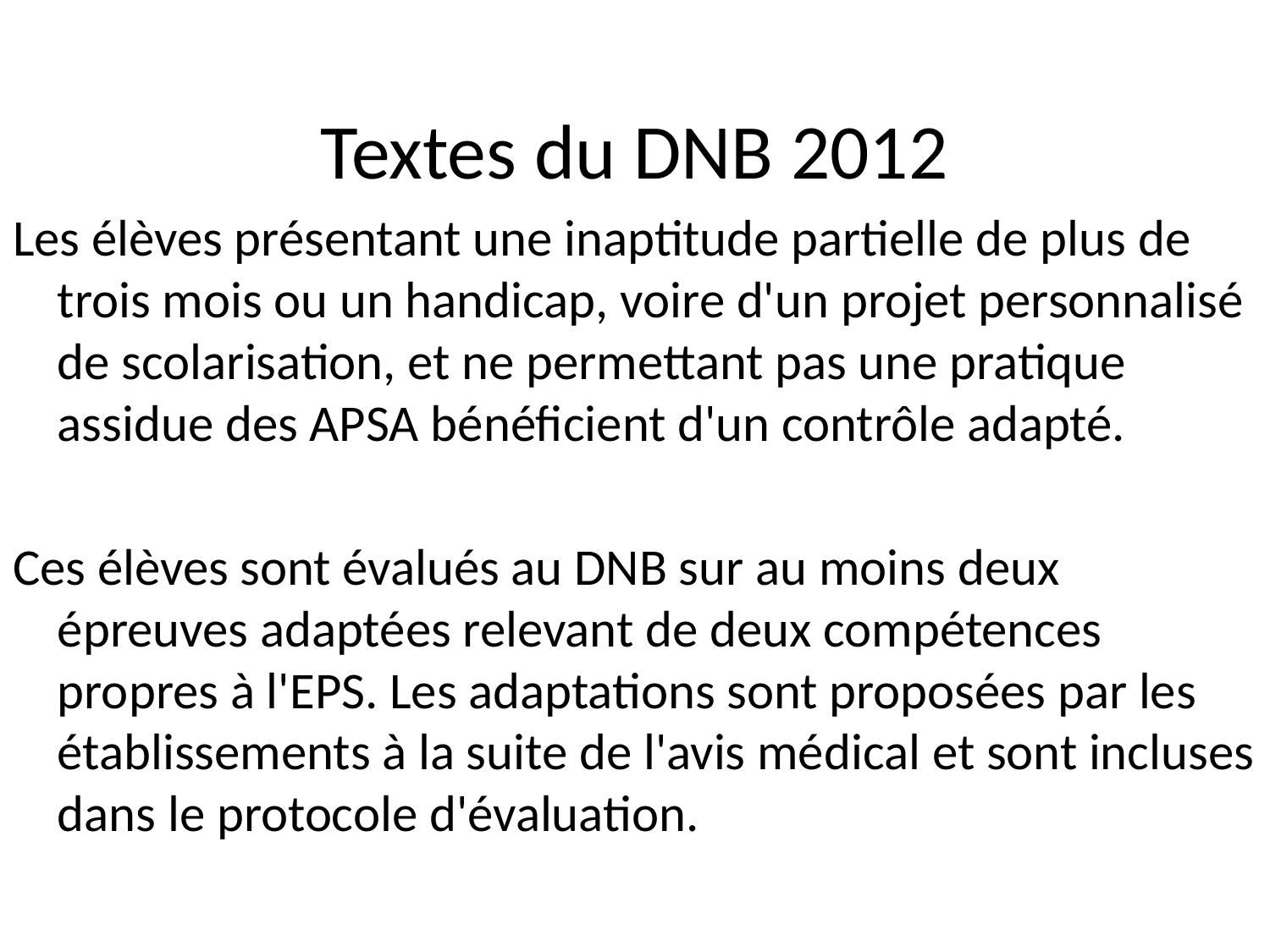

# Textes du DNB 2012
Les élèves présentant une inaptitude partielle de plus de trois mois ou un handicap, voire d'un projet personnalisé de scolarisation, et ne permettant pas une pratique assidue des APSA bénéficient d'un contrôle adapté.

Ces élèves sont évalués au DNB sur au moins deux épreuves adaptées relevant de deux compétences propres à l'EPS. Les adaptations sont proposées par les établissements à la suite de l'avis médical et sont incluses dans le protocole d'évaluation.